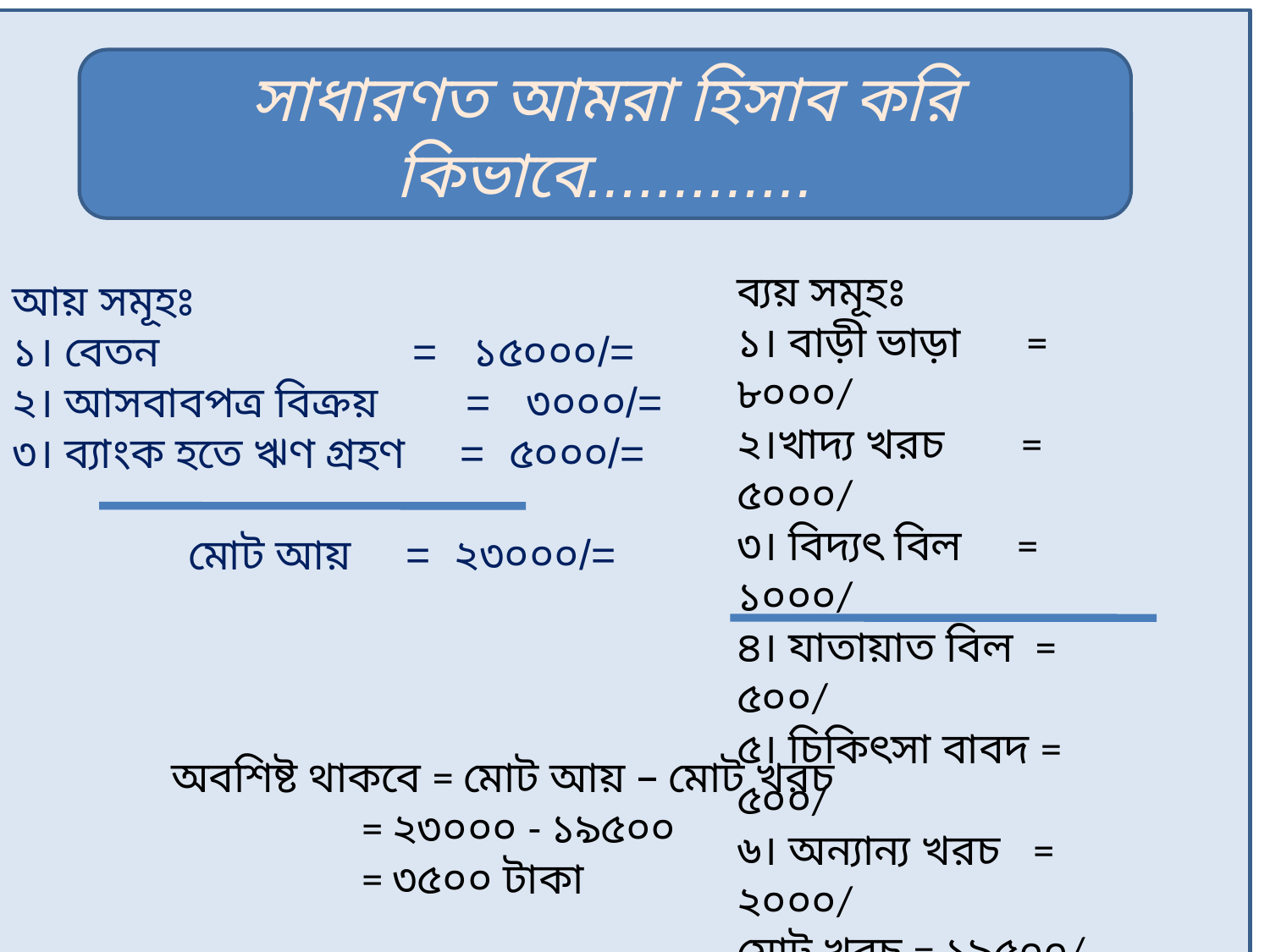

সাধারণত আমরা হিসাব করি কিভাবে.............
ব্যয় সমূহঃ
১। বাড়ী ভাড়া      =      ৮০০০/
২।খাদ্য খরচ       =      ৫০০০/
৩। বিদ্যৎ বিল     =      ১০০০/
৪। যাতায়াত বিল  =       ৫০০/
৫। চিকিৎসা বাবদ =       ৫০০/
৬। অন্যান্য খরচ   =      ২০০০/
মোট খরচ = ১৯৫০০/

আয় সমূহঃ
১। বেতন                       =   ১৫০০০/=
২। আসবাবপত্র বিক্রয়        =   ৩০০০/=
৩। ব্যাংক হতে ঋণ গ্রহণ     =  ৫০০০/=

                মোট আয়     =  ২৩০০০/=
অবশিষ্ট থাকবে = মোট আয় – মোট খরচ
                    = ২৩০০০ - ১৯৫০০
                    = ৩৫০০ টাকা